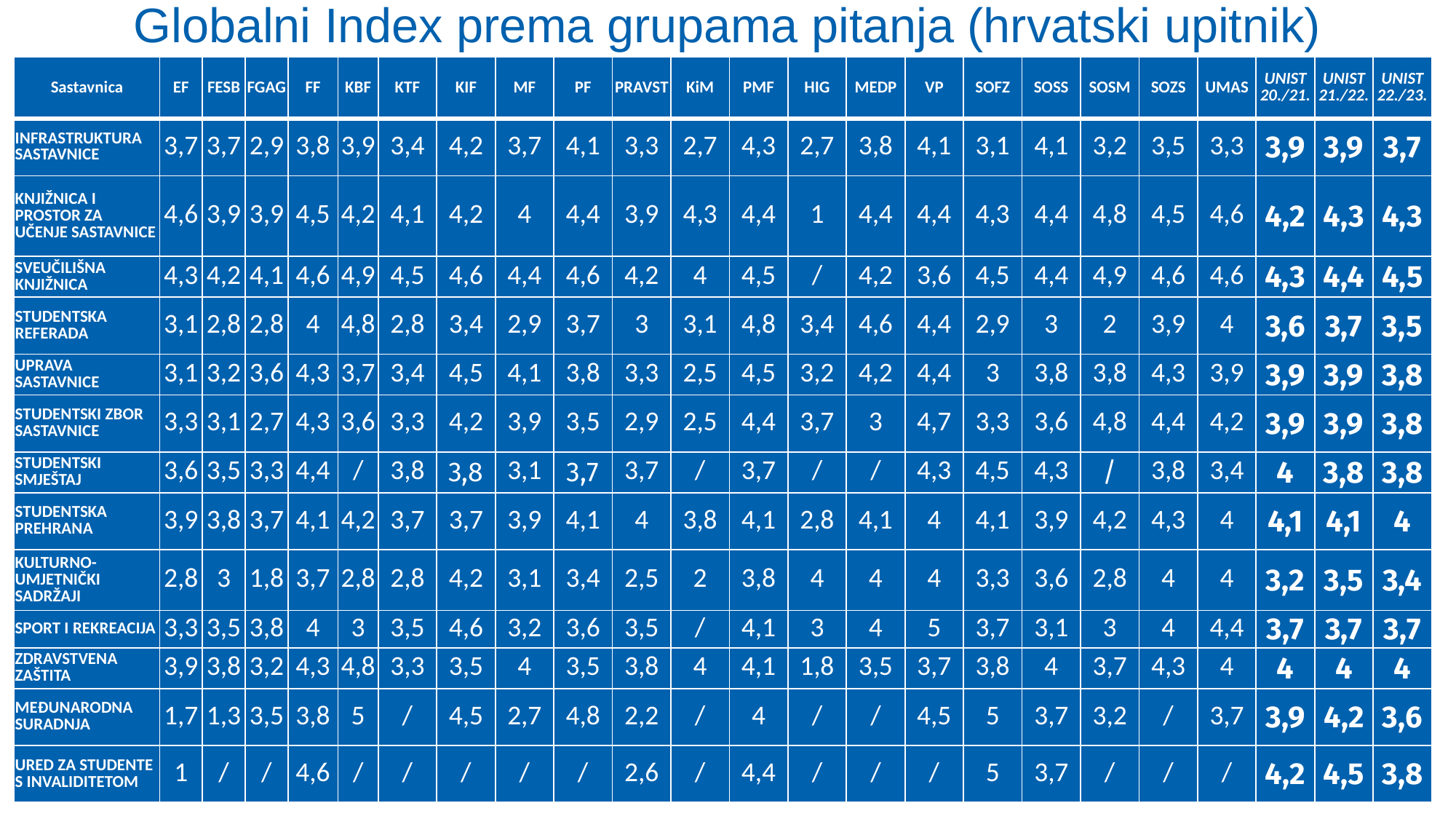

# Globalni Index prema grupama pitanja (hrvatski upitnik)
| Sastavnica | EF | FESB | FGAG | FF | KBF | KTF | KIF | MF | PF | PRAVST | KiM | PMF | HIG | MEDP | VP | SOFZ | SOSS | SOSM | SOZS | UMAS | UNIST 20./21. | UNIST 21./22. | UNIST 22./23. |
| --- | --- | --- | --- | --- | --- | --- | --- | --- | --- | --- | --- | --- | --- | --- | --- | --- | --- | --- | --- | --- | --- | --- | --- |
| INFRASTRUKTURA SASTAVNICE | 3,7 | 3,7 | 2,9 | 3,8 | 3,9 | 3,4 | 4,2 | 3,7 | 4,1 | 3,3 | 2,7 | 4,3 | 2,7 | 3,8 | 4,1 | 3,1 | 4,1 | 3,2 | 3,5 | 3,3 | 3,9 | 3,9 | 3,7 |
| KNJIŽNICA I PROSTOR ZA UČENJE SASTAVNICE | 4,6 | 3,9 | 3,9 | 4,5 | 4,2 | 4,1 | 4,2 | 4 | 4,4 | 3,9 | 4,3 | 4,4 | 1 | 4,4 | 4,4 | 4,3 | 4,4 | 4,8 | 4,5 | 4,6 | 4,2 | 4,3 | 4,3 |
| SVEUČILIŠNA KNJIŽNICA | 4,3 | 4,2 | 4,1 | 4,6 | 4,9 | 4,5 | 4,6 | 4,4 | 4,6 | 4,2 | 4 | 4,5 | / | 4,2 | 3,6 | 4,5 | 4,4 | 4,9 | 4,6 | 4,6 | 4,3 | 4,4 | 4,5 |
| STUDENTSKA REFERADA | 3,1 | 2,8 | 2,8 | 4 | 4,8 | 2,8 | 3,4 | 2,9 | 3,7 | 3 | 3,1 | 4,8 | 3,4 | 4,6 | 4,4 | 2,9 | 3 | 2 | 3,9 | 4 | 3,6 | 3,7 | 3,5 |
| UPRAVA SASTAVNICE | 3,1 | 3,2 | 3,6 | 4,3 | 3,7 | 3,4 | 4,5 | 4,1 | 3,8 | 3,3 | 2,5 | 4,5 | 3,2 | 4,2 | 4,4 | 3 | 3,8 | 3,8 | 4,3 | 3,9 | 3,9 | 3,9 | 3,8 |
| STUDENTSKI ZBOR SASTAVNICE | 3,3 | 3,1 | 2,7 | 4,3 | 3,6 | 3,3 | 4,2 | 3,9 | 3,5 | 2,9 | 2,5 | 4,4 | 3,7 | 3 | 4,7 | 3,3 | 3,6 | 4,8 | 4,4 | 4,2 | 3,9 | 3,9 | 3,8 |
| STUDENTSKI SMJEŠTAJ | 3,6 | 3,5 | 3,3 | 4,4 | / | 3,8 | 3,8 | 3,1 | 3,7 | 3,7 | / | 3,7 | / | / | 4,3 | 4,5 | 4,3 | / | 3,8 | 3,4 | 4 | 3,8 | 3,8 |
| STUDENTSKA PREHRANA | 3,9 | 3,8 | 3,7 | 4,1 | 4,2 | 3,7 | 3,7 | 3,9 | 4,1 | 4 | 3,8 | 4,1 | 2,8 | 4,1 | 4 | 4,1 | 3,9 | 4,2 | 4,3 | 4 | 4,1 | 4,1 | 4 |
| KULTURNO-UMJETNIČKI SADRŽAJI | 2,8 | 3 | 1,8 | 3,7 | 2,8 | 2,8 | 4,2 | 3,1 | 3,4 | 2,5 | 2 | 3,8 | 4 | 4 | 4 | 3,3 | 3,6 | 2,8 | 4 | 4 | 3,2 | 3,5 | 3,4 |
| SPORT I REKREACIJA | 3,3 | 3,5 | 3,8 | 4 | 3 | 3,5 | 4,6 | 3,2 | 3,6 | 3,5 | / | 4,1 | 3 | 4 | 5 | 3,7 | 3,1 | 3 | 4 | 4,4 | 3,7 | 3,7 | 3,7 |
| ZDRAVSTVENA ZAŠTITA | 3,9 | 3,8 | 3,2 | 4,3 | 4,8 | 3,3 | 3,5 | 4 | 3,5 | 3,8 | 4 | 4,1 | 1,8 | 3,5 | 3,7 | 3,8 | 4 | 3,7 | 4,3 | 4 | 4 | 4 | 4 |
| MEĐUNARODNA SURADNJA | 1,7 | 1,3 | 3,5 | 3,8 | 5 | / | 4,5 | 2,7 | 4,8 | 2,2 | / | 4 | / | / | 4,5 | 5 | 3,7 | 3,2 | / | 3,7 | 3,9 | 4,2 | 3,6 |
| URED ZA STUDENTE S INVALIDITETOM | 1 | / | / | 4,6 | / | / | / | / | / | 2,6 | / | 4,4 | / | / | / | 5 | 3,7 | / | / | / | 4,2 | 4,5 | 3,8 |
Sveučilište u Splitu                                   University of Split